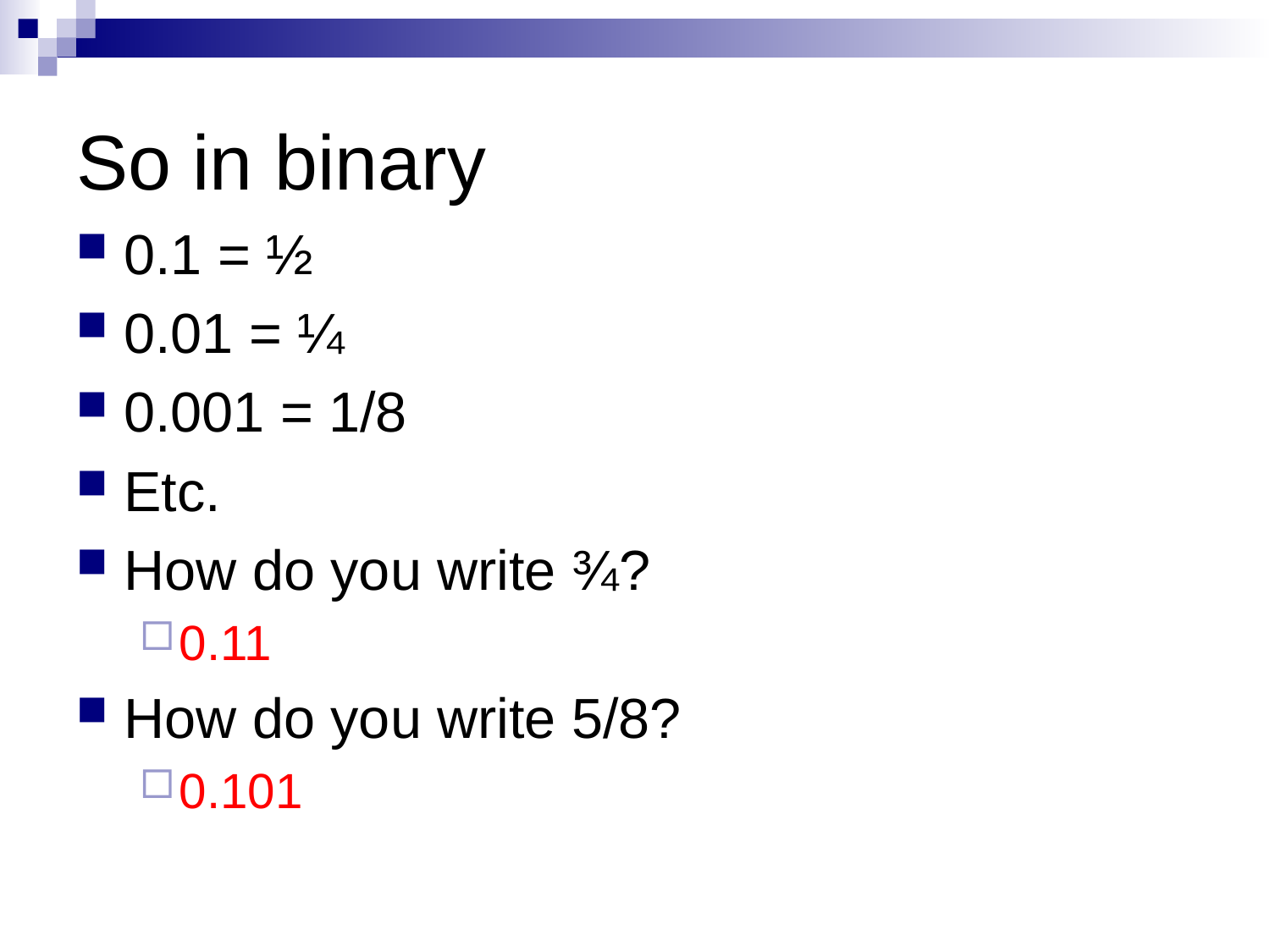

# So in binary
0.1 = ½
0.01 = ¼
0.001 = 1/8
Etc.
How do you write ¾?
0.11
How do you write 5/8?
0.101